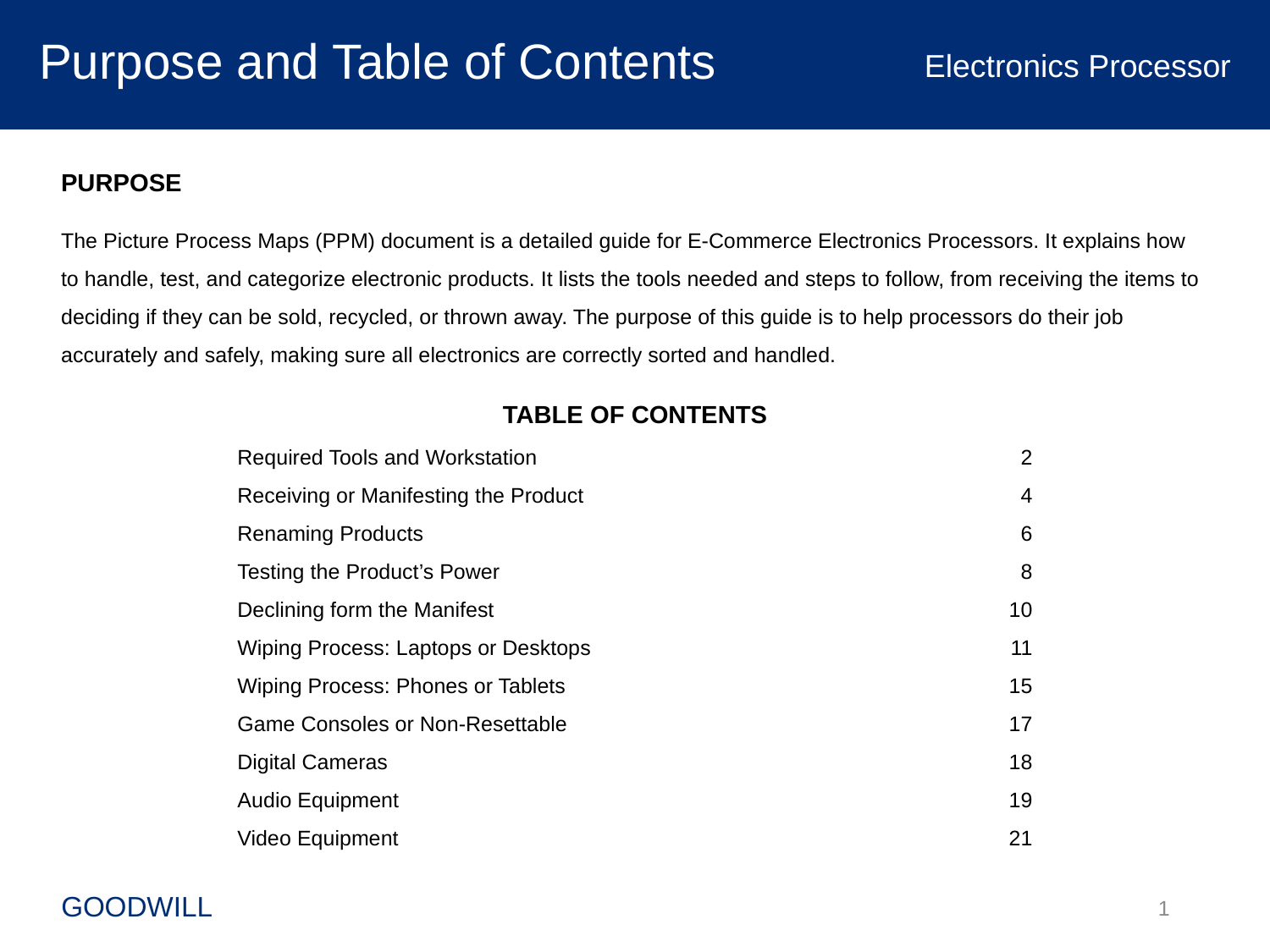

Purpose and Table of Contents

Electronics Processor
PURPOSE
The Picture Process Maps (PPM) document is a detailed guide for E-Commerce Electronics Processors. It explains how to handle, test, and categorize electronic products. It lists the tools needed and steps to follow, from receiving the items to deciding if they can be sold, recycled, or thrown away. The purpose of this guide is to help processors do their job accurately and safely, making sure all electronics are correctly sorted and handled.
TABLE OF CONTENTS

| Required Tools and Workstation | 2 |
| --- | --- |
| Receiving or Manifesting the Product | 4 |
| Renaming Products | 6 |
| Testing the Product’s Power | 8 |
| Declining form the Manifest | 10 |
| Wiping Process: Laptops or Desktops | 11 |
| Wiping Process: Phones or Tablets | 15 |
| Game Consoles or Non-Resettable | 17 |
| Digital Cameras | 18 |
| Audio Equipment | 19 |
| Video Equipment | 21 |

GOODWILL
1